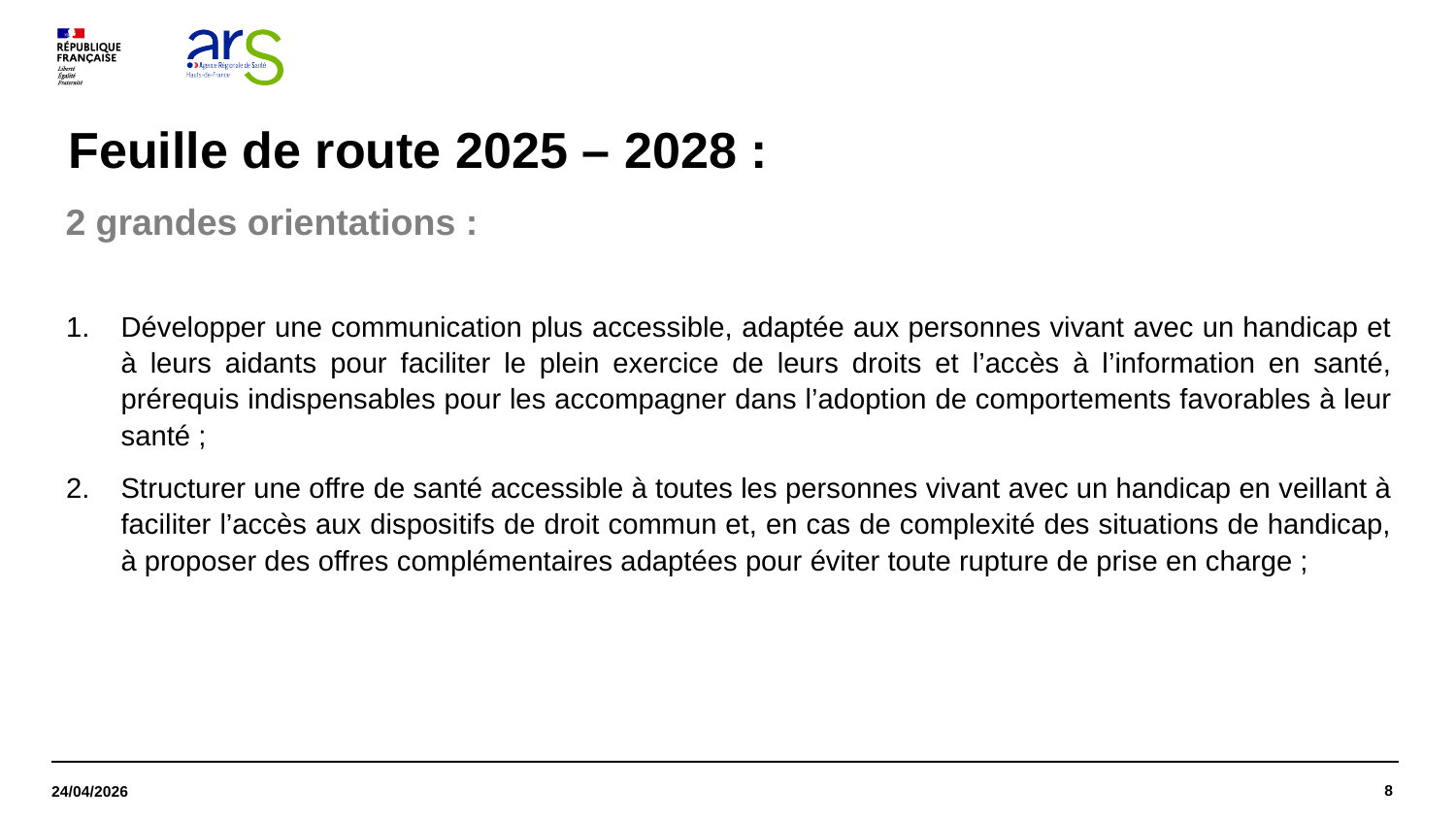

# Feuille de route 2025 – 2028 :
2 grandes orientations :
Développer une communication plus accessible, adaptée aux personnes vivant avec un handicap et à leurs aidants pour faciliter le plein exercice de leurs droits et l’accès à l’information en santé, prérequis indispensables pour les accompagner dans l’adoption de comportements favorables à leur santé ;
Structurer une offre de santé accessible à toutes les personnes vivant avec un handicap en veillant à faciliter l’accès aux dispositifs de droit commun et, en cas de complexité des situations de handicap, à proposer des offres complémentaires adaptées pour éviter toute rupture de prise en charge ;
8
24/04/2026